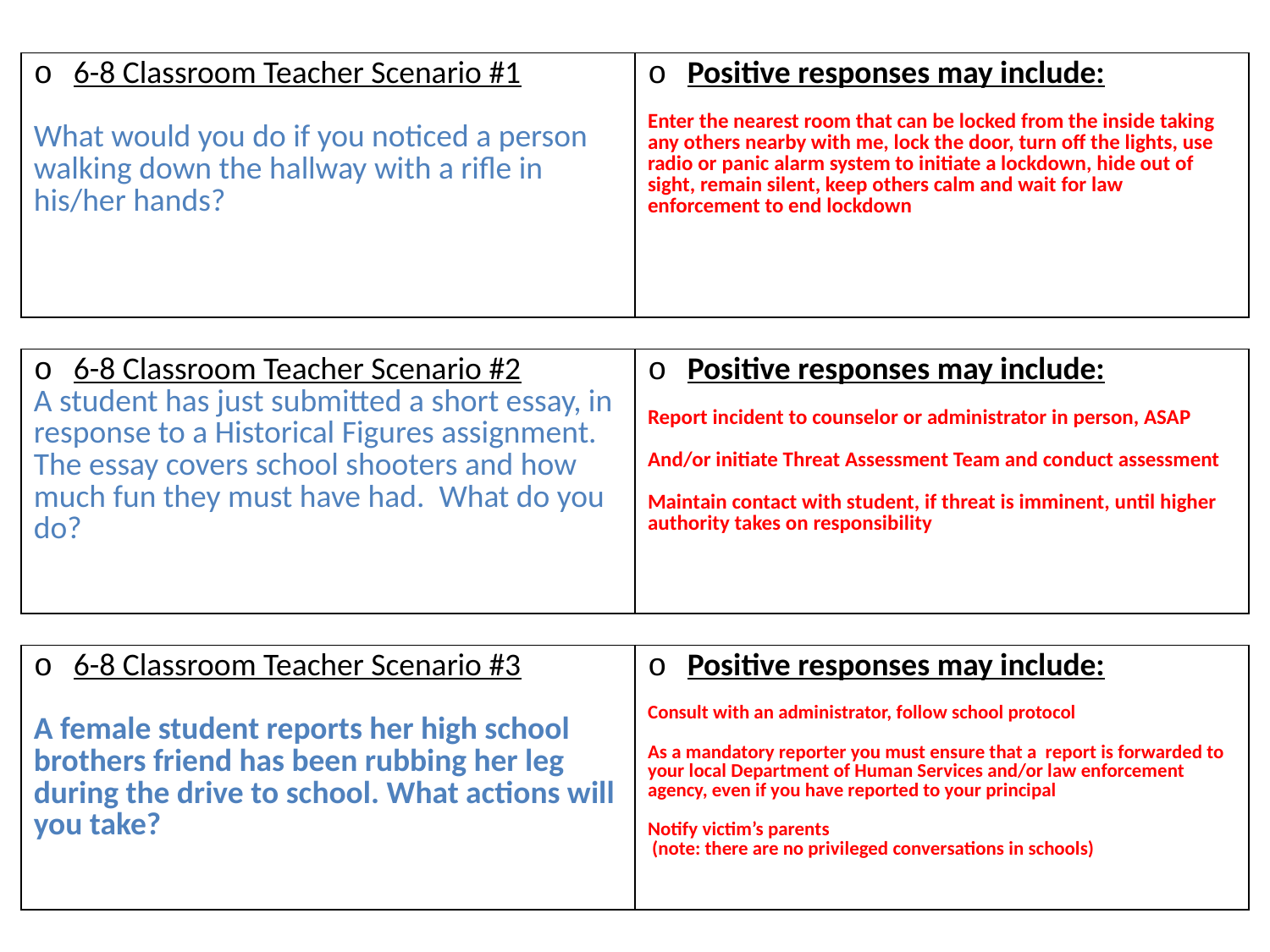

# Slide 3
| 6-8 Classroom Teacher Scenario #1 What would you do if you noticed a person walking down the hallway with a rifle in his/her hands? | Positive responses may include: Enter the nearest room that can be locked from the inside taking any others nearby with me, lock the door, turn off the lights, use radio or panic alarm system to initiate a lockdown, hide out of sight, remain silent, keep others calm and wait for law enforcement to end lockdown |
| --- | --- |
| 6-8 Classroom Teacher Scenario #2 A student has just submitted a short essay, in response to a Historical Figures assignment. The essay covers school shooters and how much fun they must have had. What do you do? | Positive responses may include: Report incident to counselor or administrator in person, ASAP And/or initiate Threat Assessment Team and conduct assessment Maintain contact with student, if threat is imminent, until higher authority takes on responsibility |
| --- | --- |
| 6-8 Classroom Teacher Scenario #3 A female student reports her high school brothers friend has been rubbing her leg during the drive to school. What actions will you take? | Positive responses may include: Consult with an administrator, follow school protocol As a mandatory reporter you must ensure that a report is forwarded to your local Department of Human Services and/or law enforcement agency, even if you have reported to your principal Notify victim’s parents (note: there are no privileged conversations in schools) |
| --- | --- |